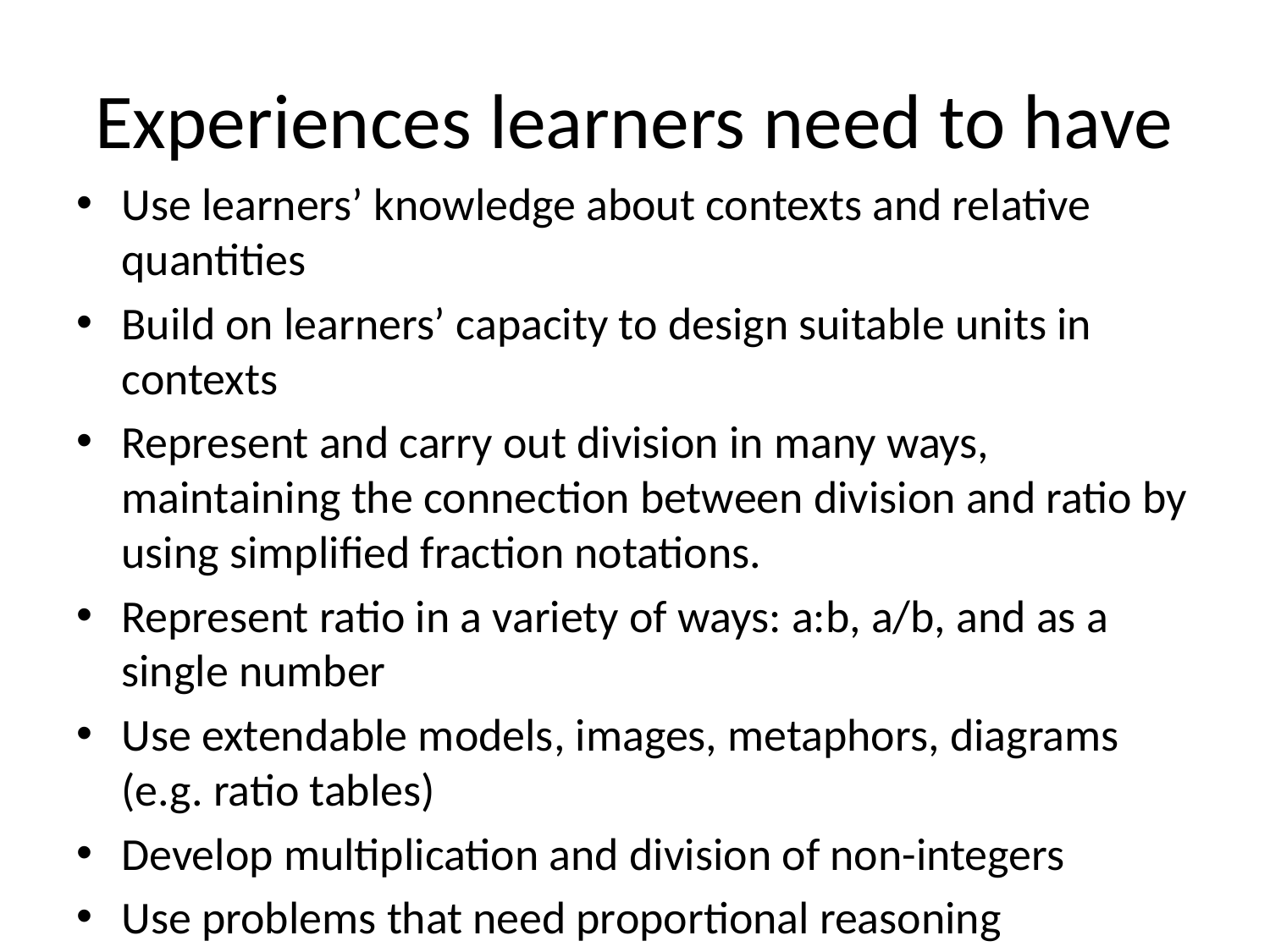

# Experiences learners need to have
Use learners’ knowledge about contexts and relative quantities
Build on learners’ capacity to design suitable units in contexts
Represent and carry out division in many ways, maintaining the connection between division and ratio by using simplified fraction notations.
Represent ratio in a variety of ways: a:b, a/b, and as a single number
Use extendable models, images, metaphors, diagrams (e.g. ratio tables)
Develop multiplication and division of non-integers
Use problems that need proportional reasoning